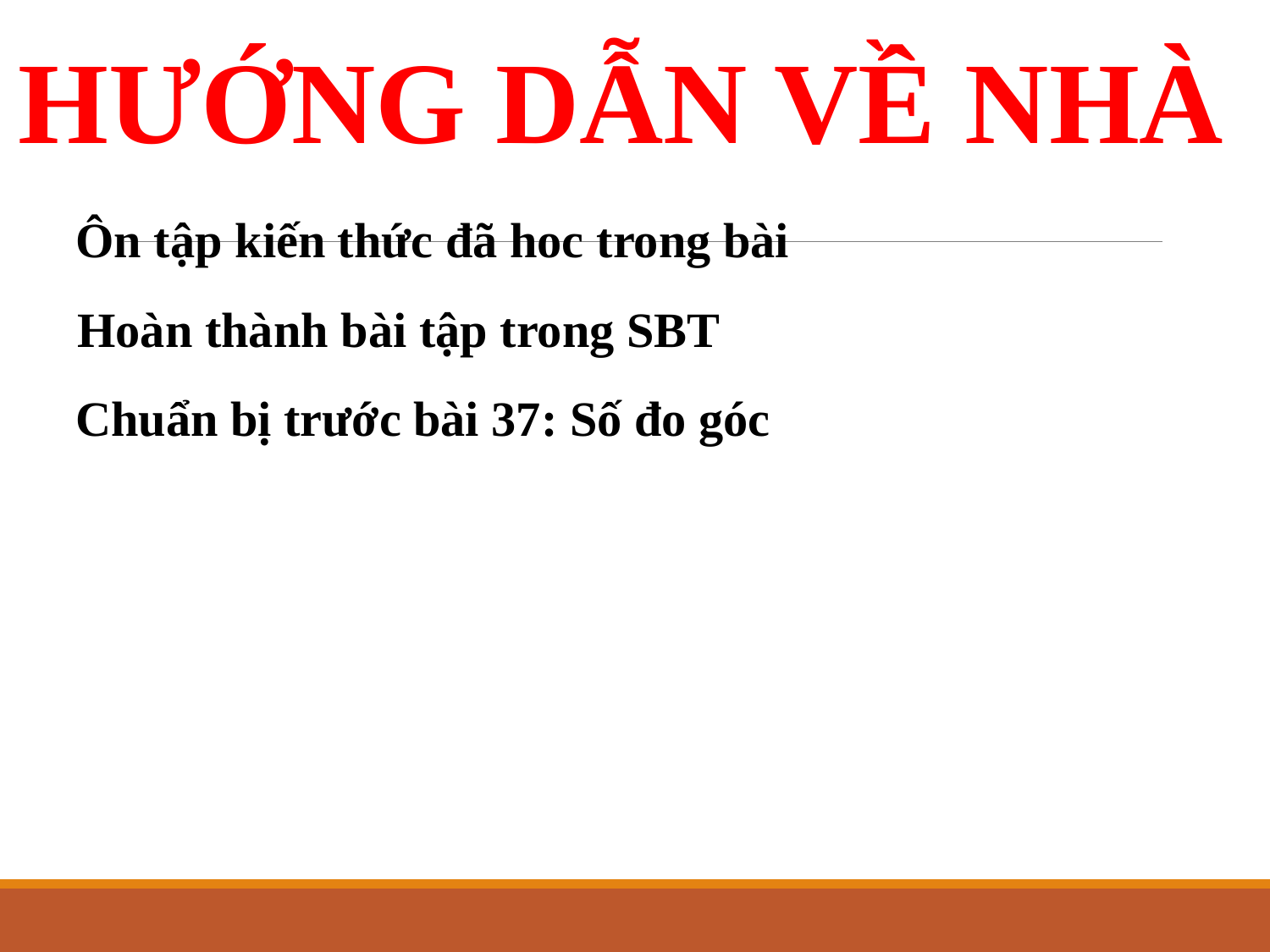

HƯỚNG DẪN VỀ NHÀ
Ôn tập kiến thức đã hoc trong bài
Hoàn thành bài tập trong SBT
Chuẩn bị trước bài 37: Số đo góc